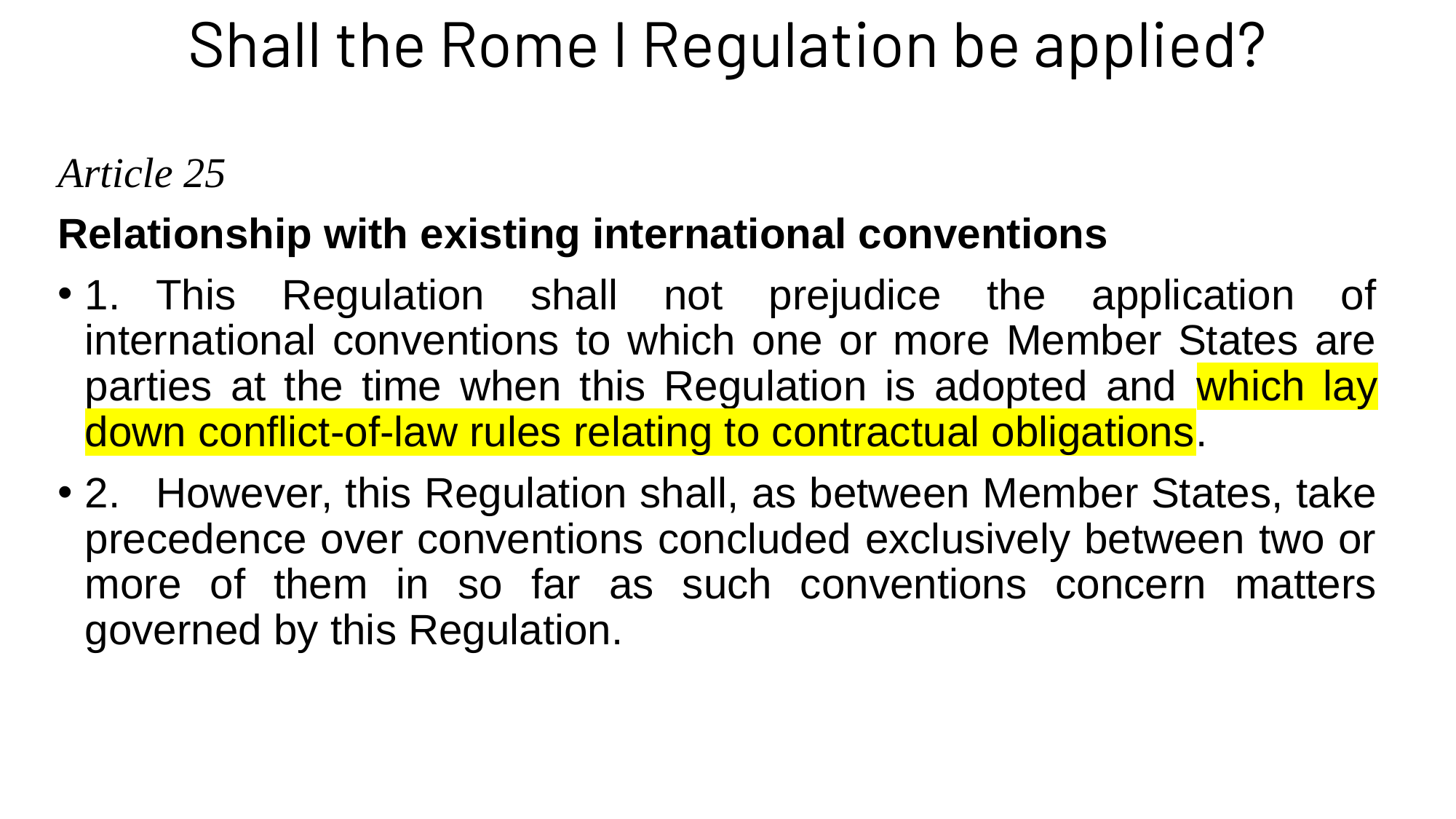

# Shall the Rome I Regulation be applied?
Article 25
Relationship with existing international conventions
1.   This Regulation shall not prejudice the application of international conventions to which one or more Member States are parties at the time when this Regulation is adopted and which lay down conflict-of-law rules relating to contractual obligations.
2.   However, this Regulation shall, as between Member States, take precedence over conventions concluded exclusively between two or more of them in so far as such conventions concern matters governed by this Regulation.